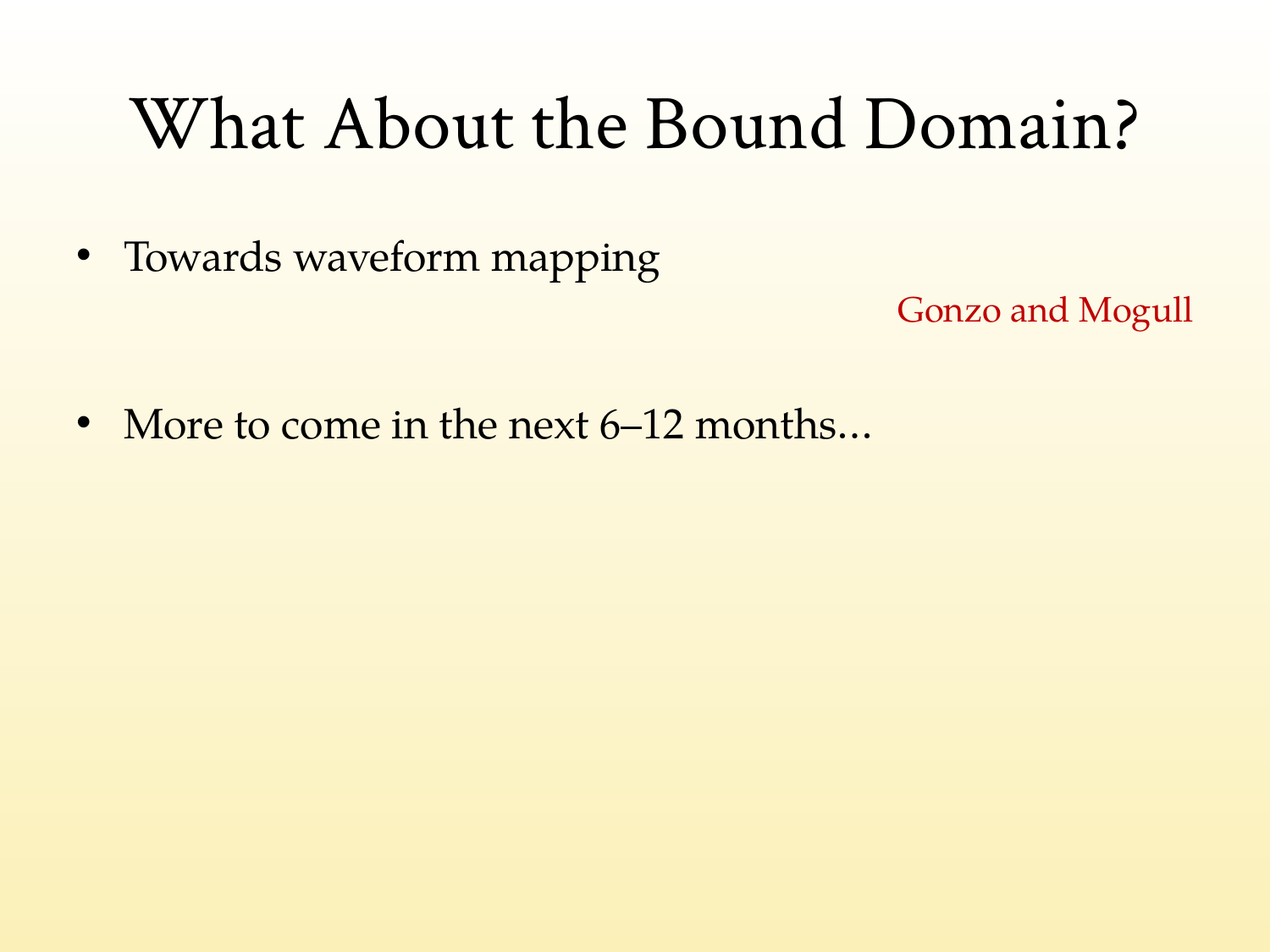

# What About the Bound Domain?
Towards waveform mapping
Gonzo and Mogull

More to come in the next 6–12 months…